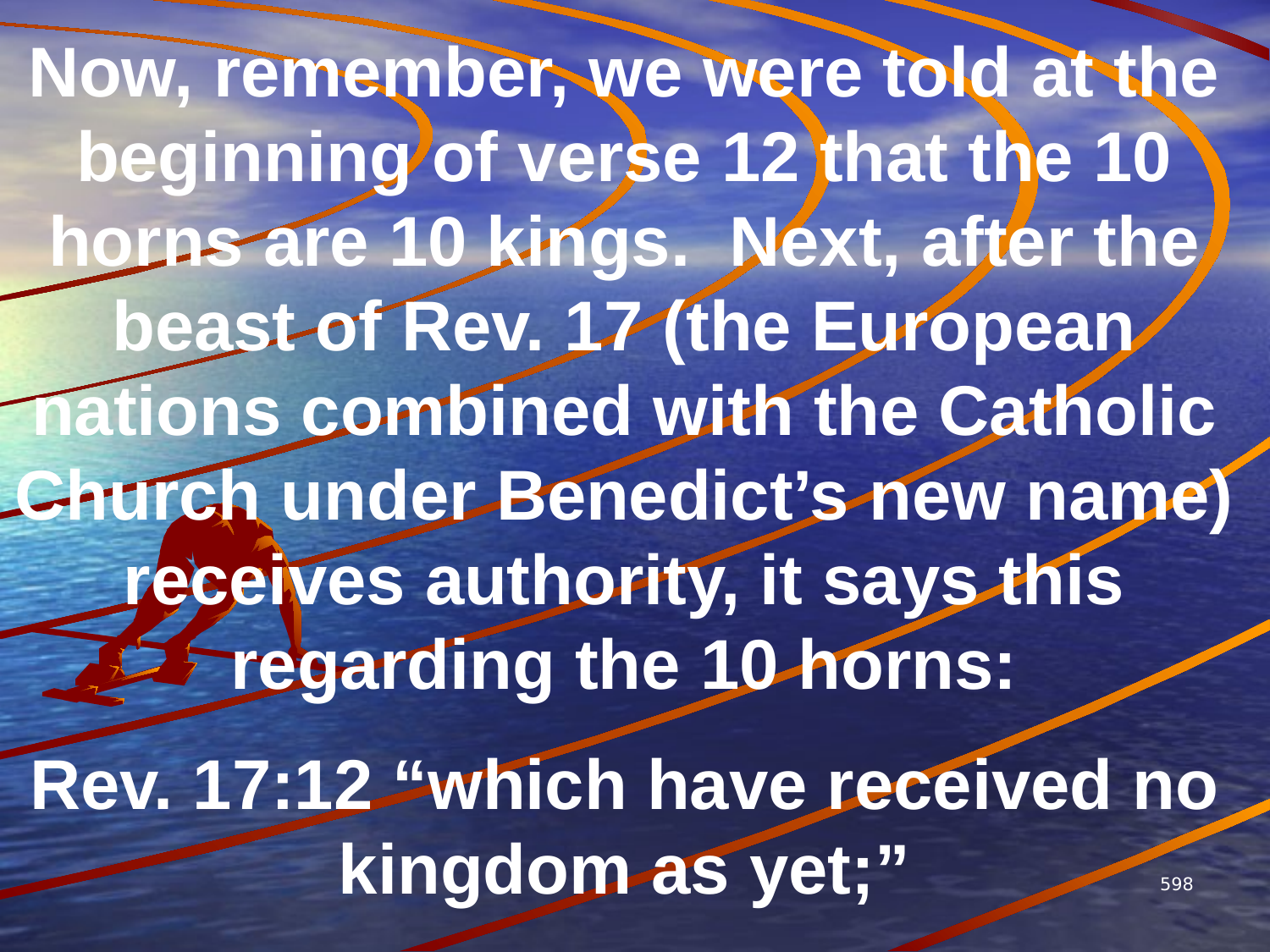

Now, remember, we were told at the beginning of verse 12 that the 10 horns are 10 kings.  Next, after the beast of Rev. 17 (the European nations combined with the Catholic Church under Benedict’s new name) receives authority, it says this regarding the 10 horns:
Rev. 17:12 “which have received no kingdom as yet;”
598